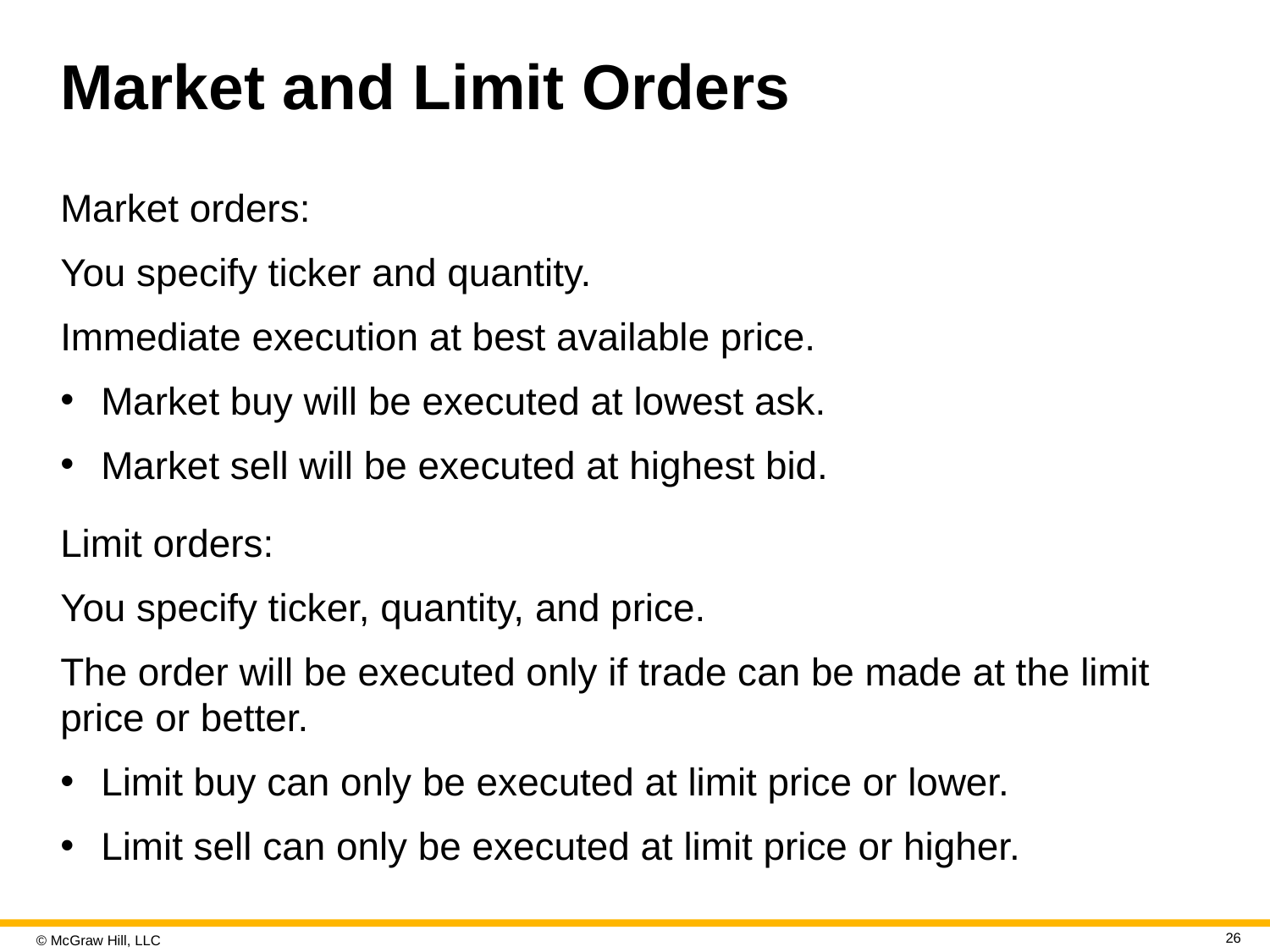

# Market and Limit Orders
Market orders:
You specify ticker and quantity.
Immediate execution at best available price.
Market buy will be executed at lowest ask.
Market sell will be executed at highest bid.
Limit orders:
You specify ticker, quantity, and price.
The order will be executed only if trade can be made at the limit price or better.
Limit buy can only be executed at limit price or lower.
Limit sell can only be executed at limit price or higher.
26